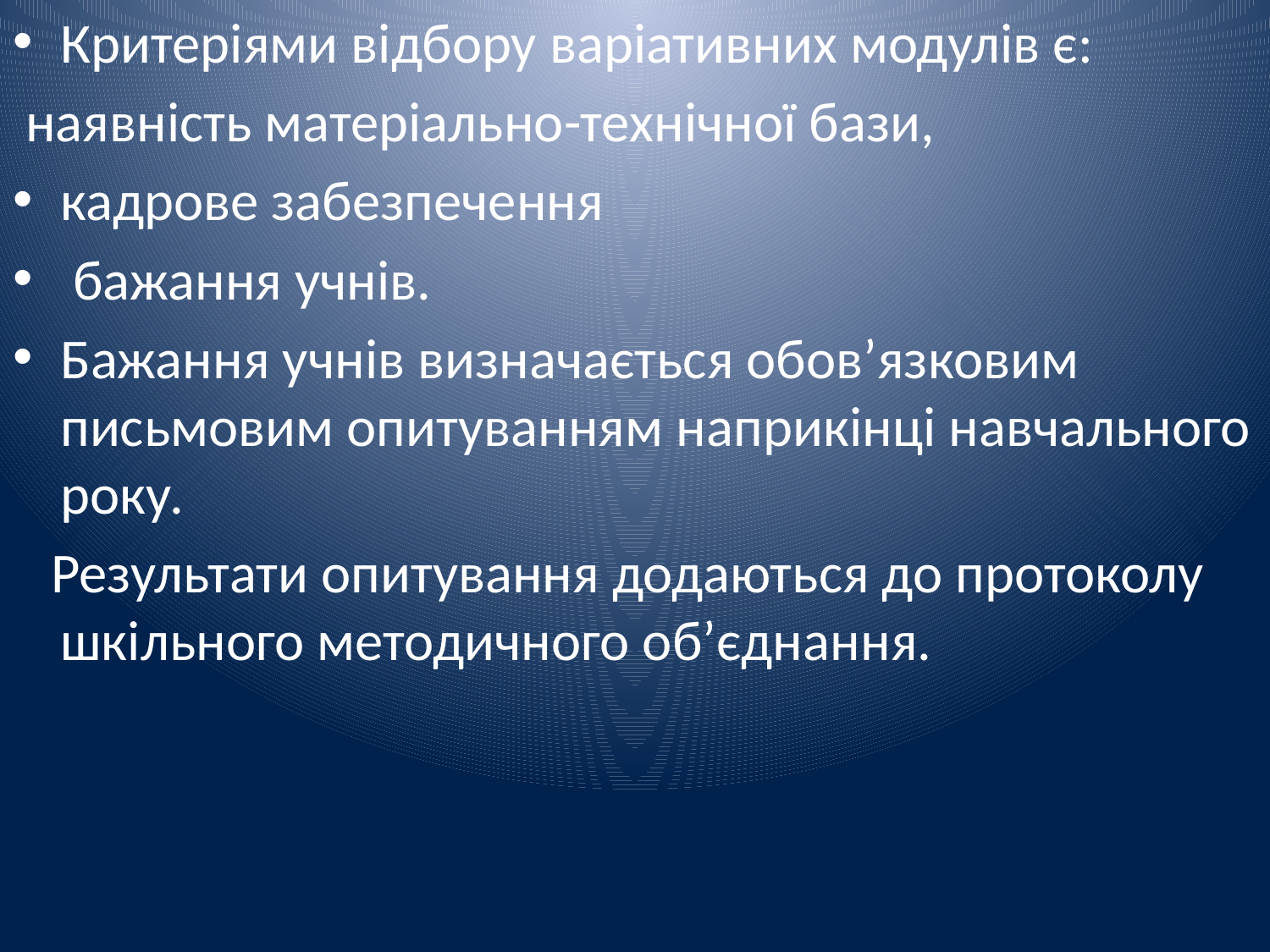

Критеріями відбору варіативних модулів є:
 наявність матеріально-технічної бази,
кадрове забезпечення
 бажання учнів.
Бажання учнів визначається обов’язковим письмовим опитуванням наприкінці навчального року.
   Результати опитування додаються до протоколу шкільного методичного об’єднання.